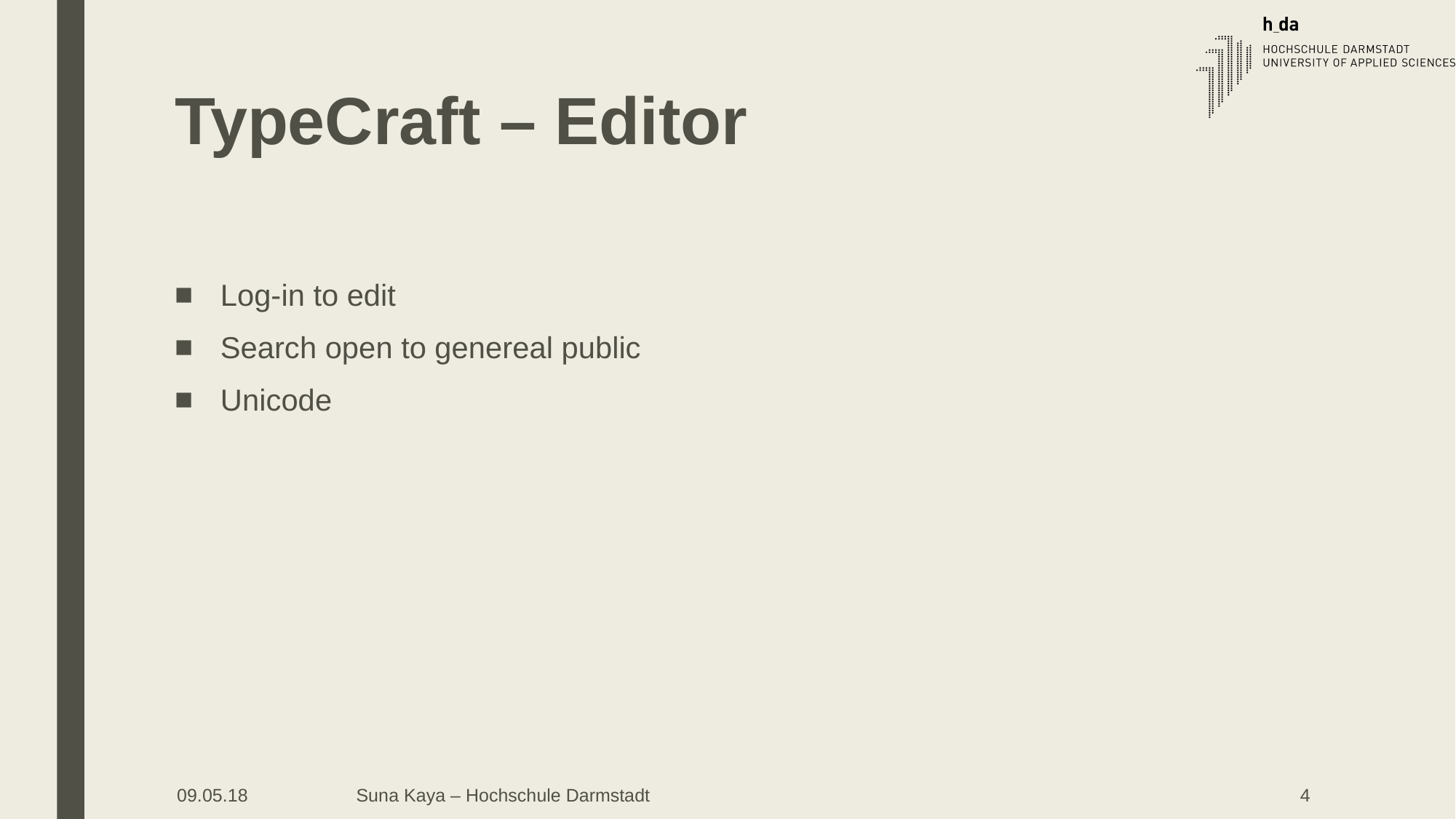

# TypeCraft – Editor
Log-in to edit
Search open to genereal public
Unicode

09.05.18
Suna Kaya – Hochschule Darmstadt
4